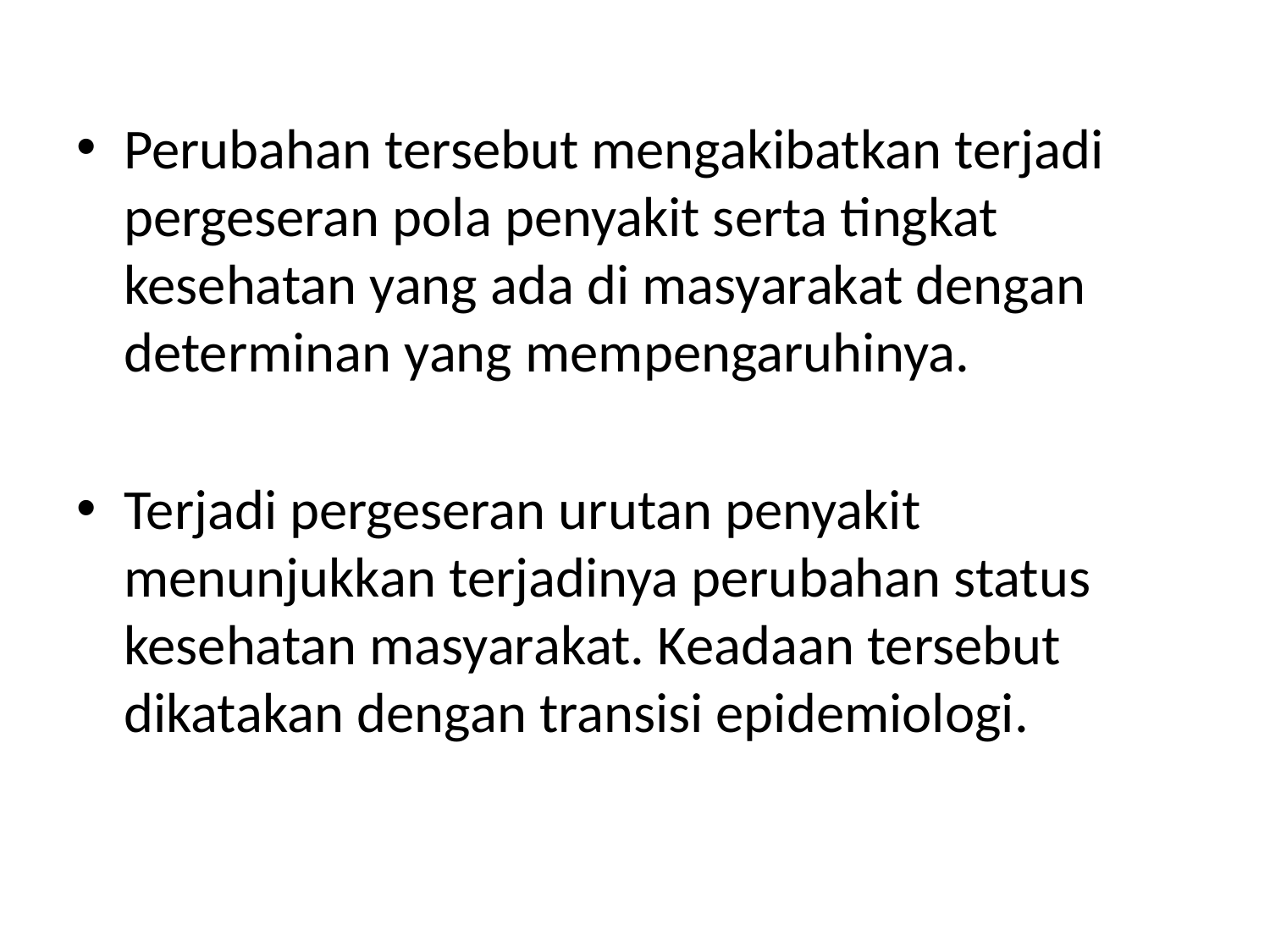

Perubahan tersebut mengakibatkan terjadi pergeseran pola penyakit serta tingkat kesehatan yang ada di masyarakat dengan determinan yang mempengaruhinya.

Terjadi pergeseran urutan penyakit menunjukkan terjadinya perubahan status kesehatan masyarakat. Keadaan tersebut dikatakan dengan transisi epidemiologi.